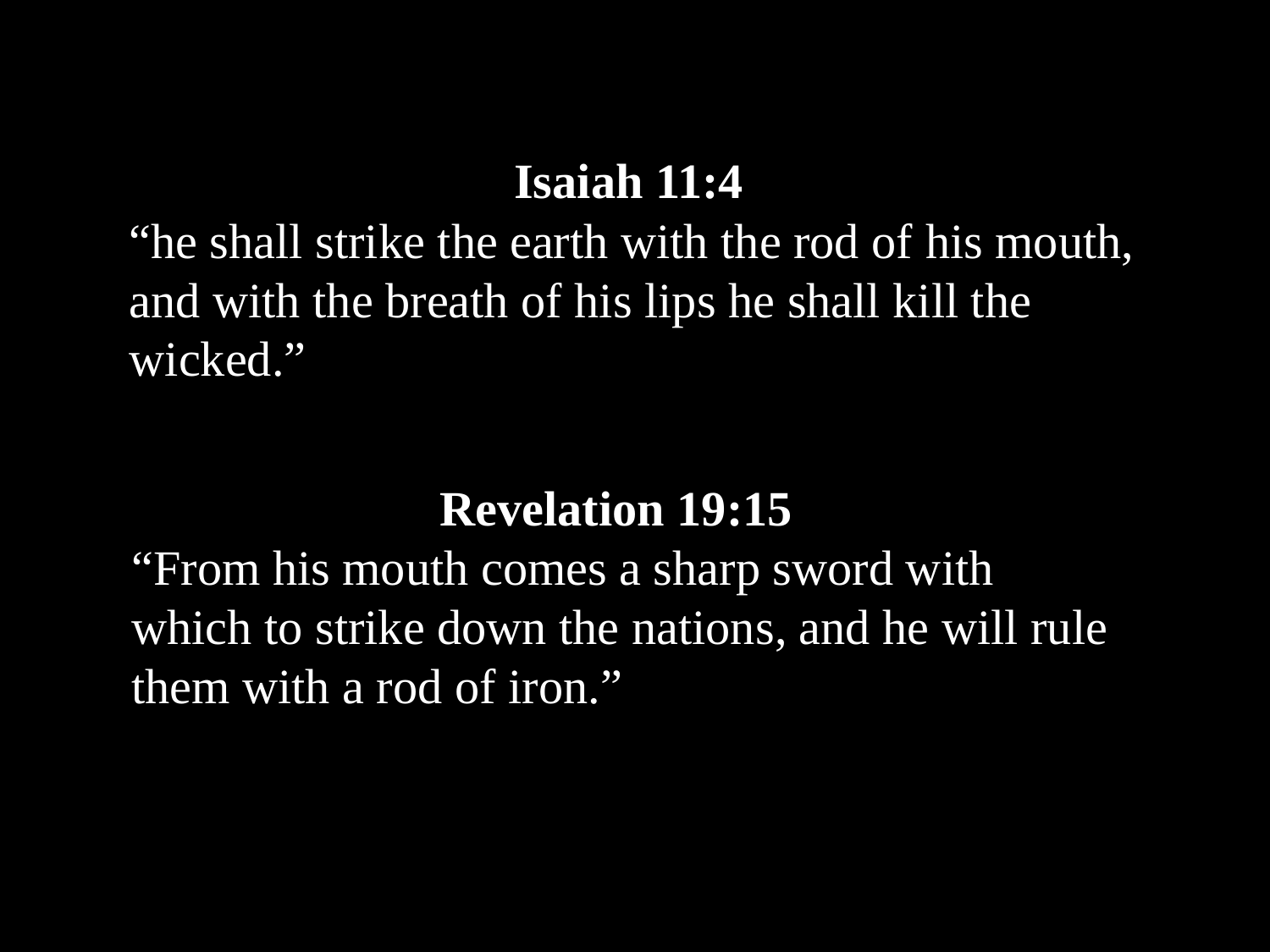

Isaiah 11:4
“he shall strike the earth with the rod of his mouth, and with the breath of his lips he shall kill the wicked.”
Revelation 19:15
“From his mouth comes a sharp sword with which to strike down the nations, and he will rule them with a rod of iron.”